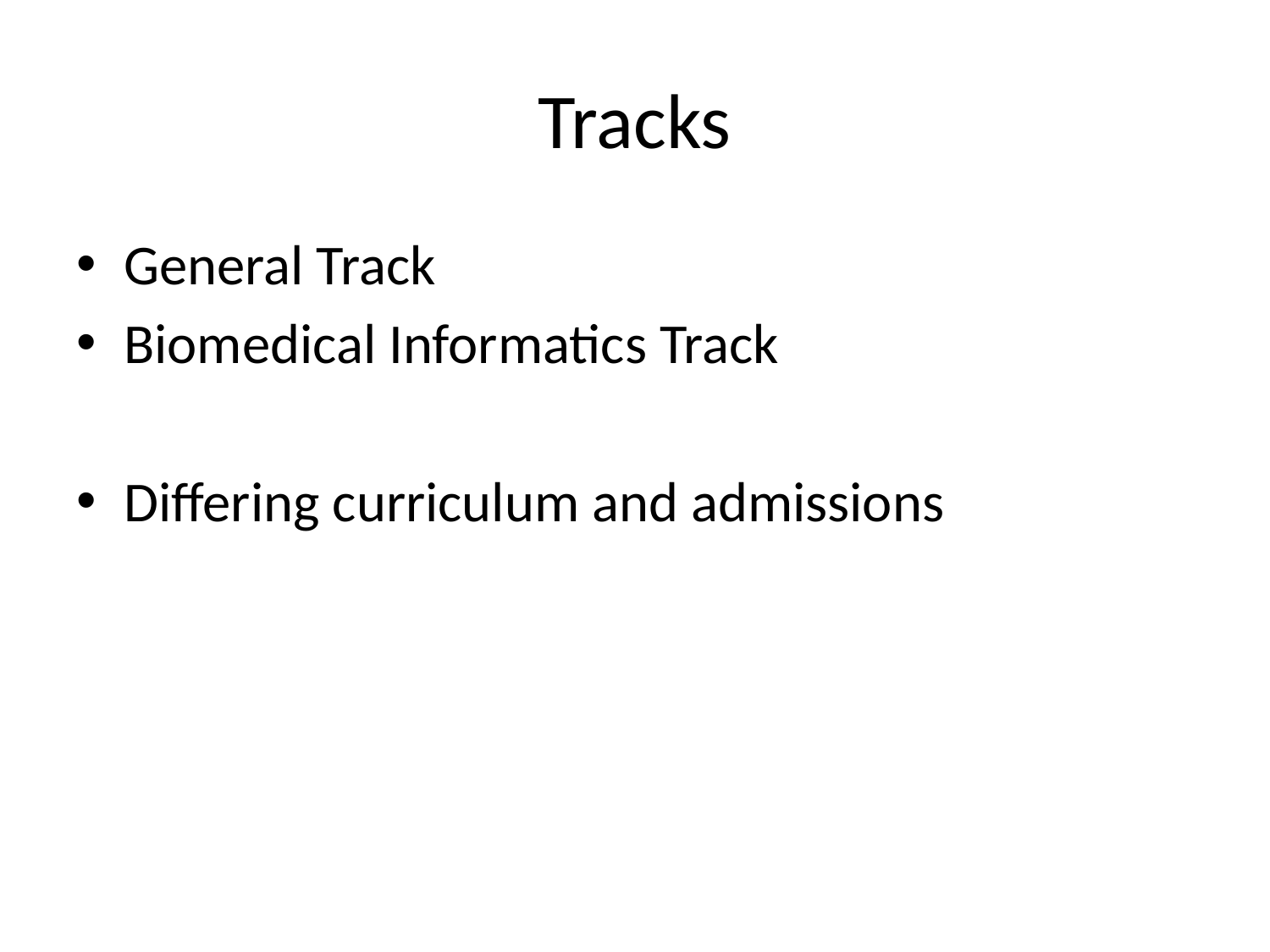

# Tracks
General Track
Biomedical Informatics Track

Differing curriculum and admissions